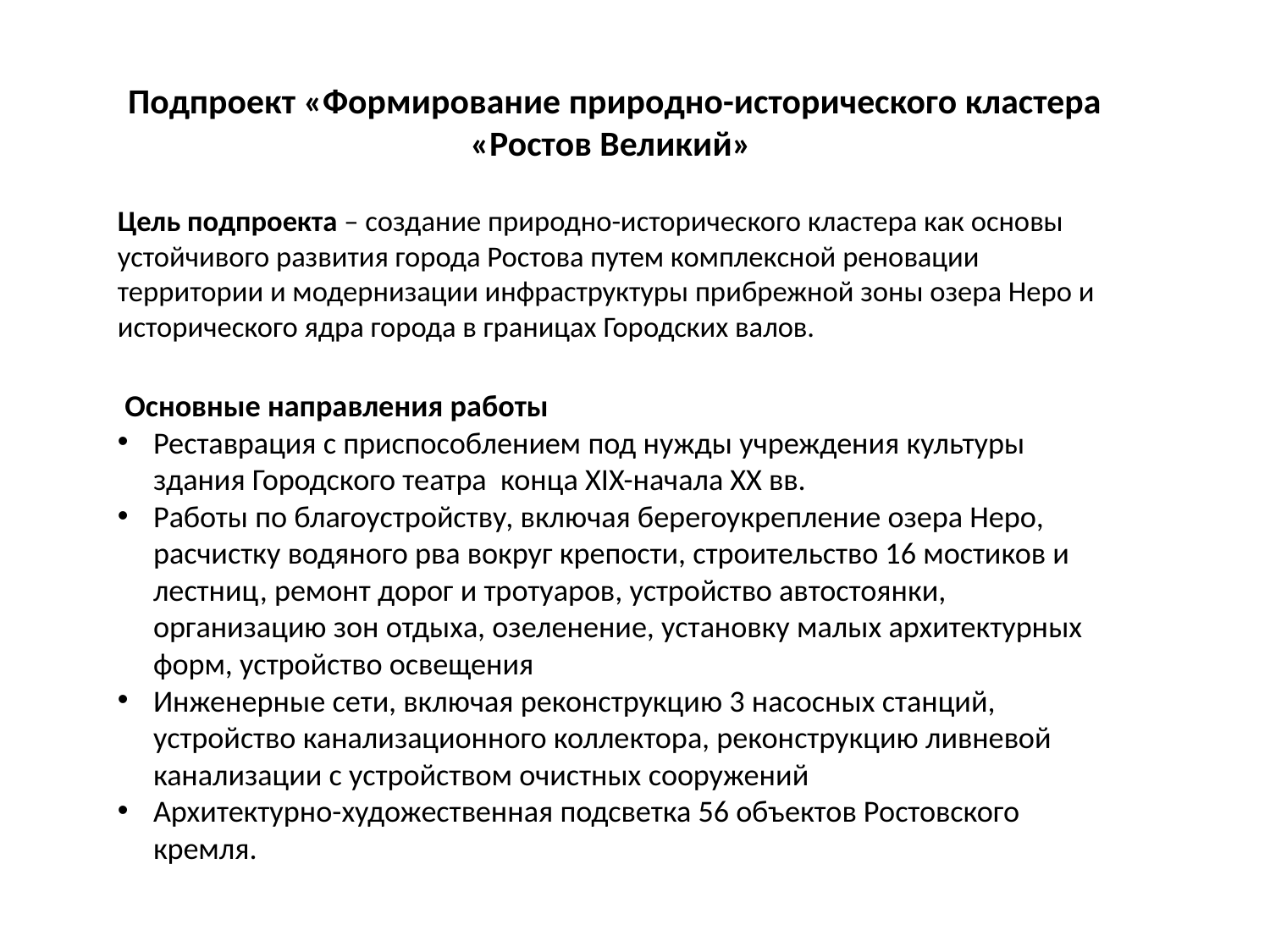

# Подпроект «Формирование природно-исторического кластера «Ростов Великий»
Цель подпроекта – создание природно-исторического кластера как основы устойчивого развития города Ростова путем комплексной реновации территории и модернизации инфраструктуры прибрежной зоны озера Неро и исторического ядра города в границах Городских валов.

 Основные направления работы
Реставрация с приспособлением под нужды учреждения культуры здания Городского театра  конца XIX-начала XX вв.
Работы по благоустройству, включая берегоукрепление озера Неро, расчистку водяного рва вокруг крепости, строительство 16 мостиков и лестниц, ремонт дорог и тротуаров, устройство автостоянки, организацию зон отдыха, озеленение, установку малых архитектурных форм, устройство освещения
Инженерные сети, включая реконструкцию 3 насосных станций,  устройство канализационного коллектора, реконструкцию ливневой канализации с устройством очистных сооружений
Архитектурно-художественная подсветка 56 объектов Ростовского кремля.